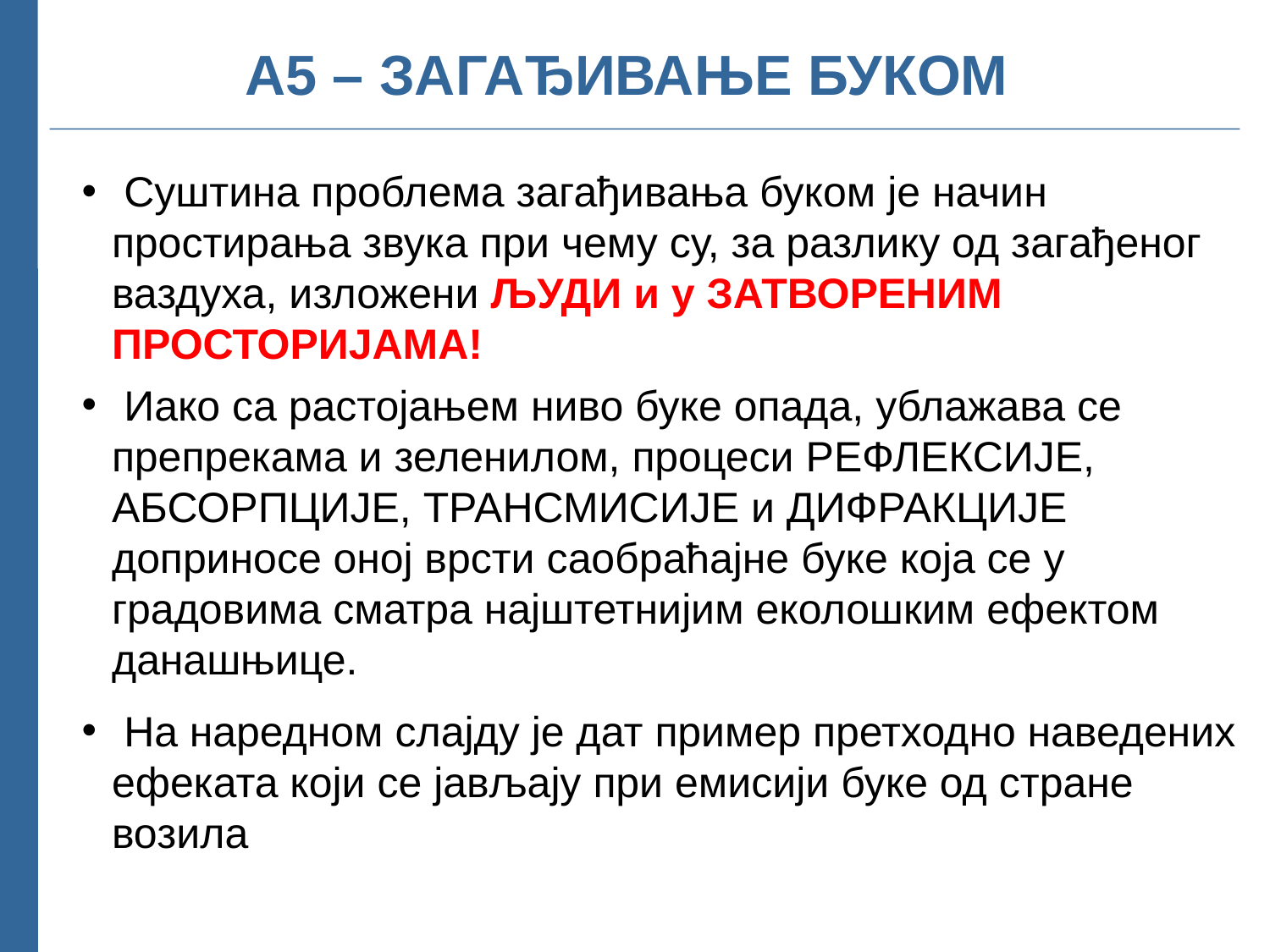

А5 – ЗАГАЂИВАЊЕ БУКОМ

 Суштина проблема загађивања буком је начин простирања звука при чему су, за разлику од загађеног ваздуха, изложени ЉУДИ и у ЗАТВОРЕНИМ ПРОСТОРИЈАМА!
 Иако са растојањем ниво буке опада, ублажава се препрекама и зеленилом, процеси РЕФЛЕКСИЈЕ, АБСОРПЦИЈЕ, ТРАНСМИСИЈЕ и ДИФРАКЦИЈЕ доприносе оној врсти саобраћајне буке која се у градовима сматра најштетнијим еколошким ефектом данашњице.
 На наредном слајду је дат пример претходно наведених ефеката који се јављају при емисији буке од стране возила